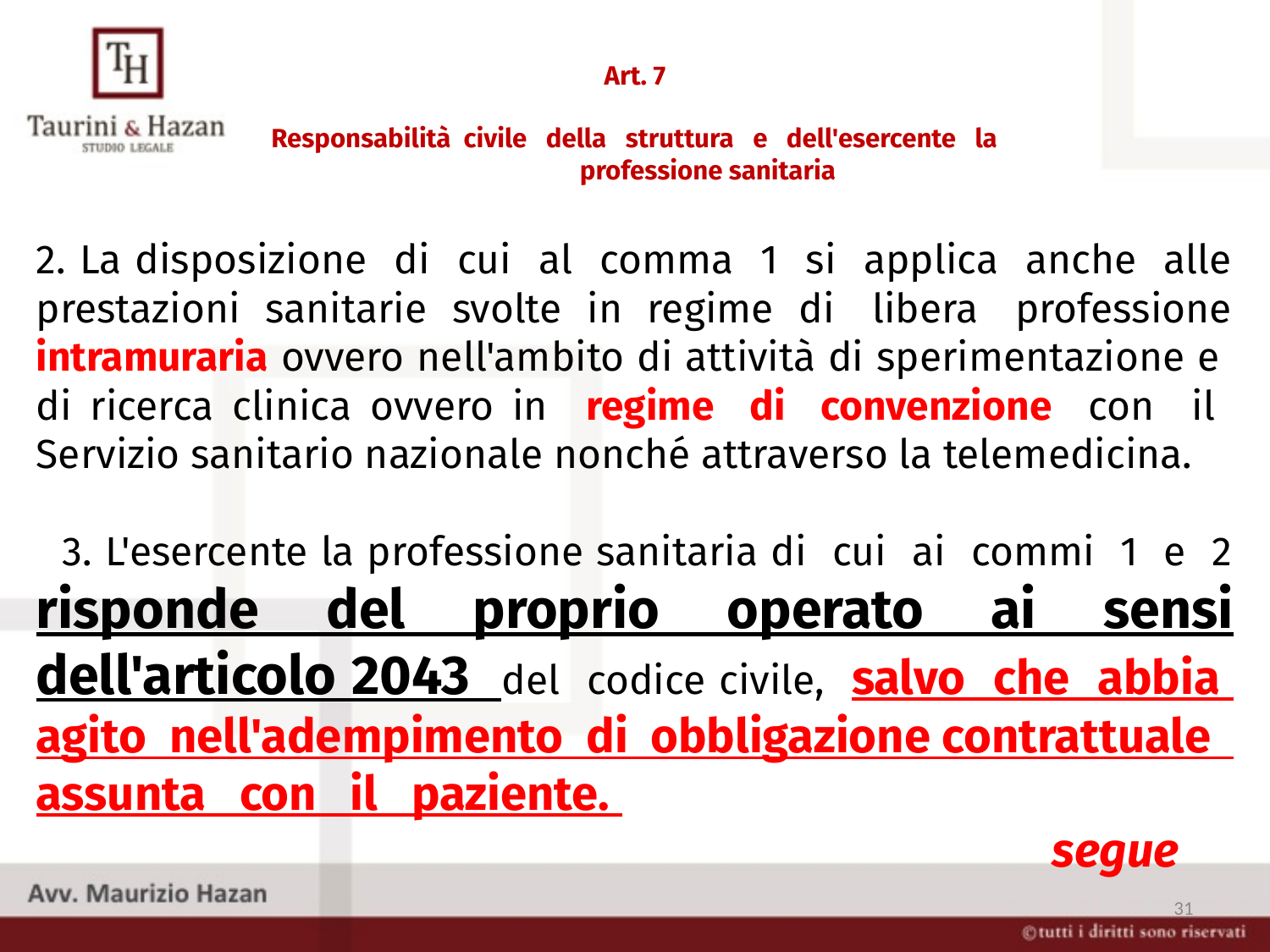

Art. 7

Responsabilità  civile   della   struttura   e   dell'esercente   la
                        professione sanitaria

2. La disposizione  di  cui  al  comma  1  si  applica  anche  alle prestazioni  sanitarie  svolte  in  regime  di   libera   professione intramuraria ovvero nell'ambito di attività di sperimentazione e  di ricerca clinica ovvero in  regime  di  convenzione  con  il  Servizio sanitario nazionale nonché attraverso la telemedicina.

  3. L'esercente la professione sanitaria di  cui  ai  commi  1  e  2 risponde del proprio operato ai sensi dell'articolo 2043  del  codice civile,  salvo  che  abbia  agito  nell'adempimento  di  obbligazione contrattuale   assunta   con   il   paziente.
						 		segue
31